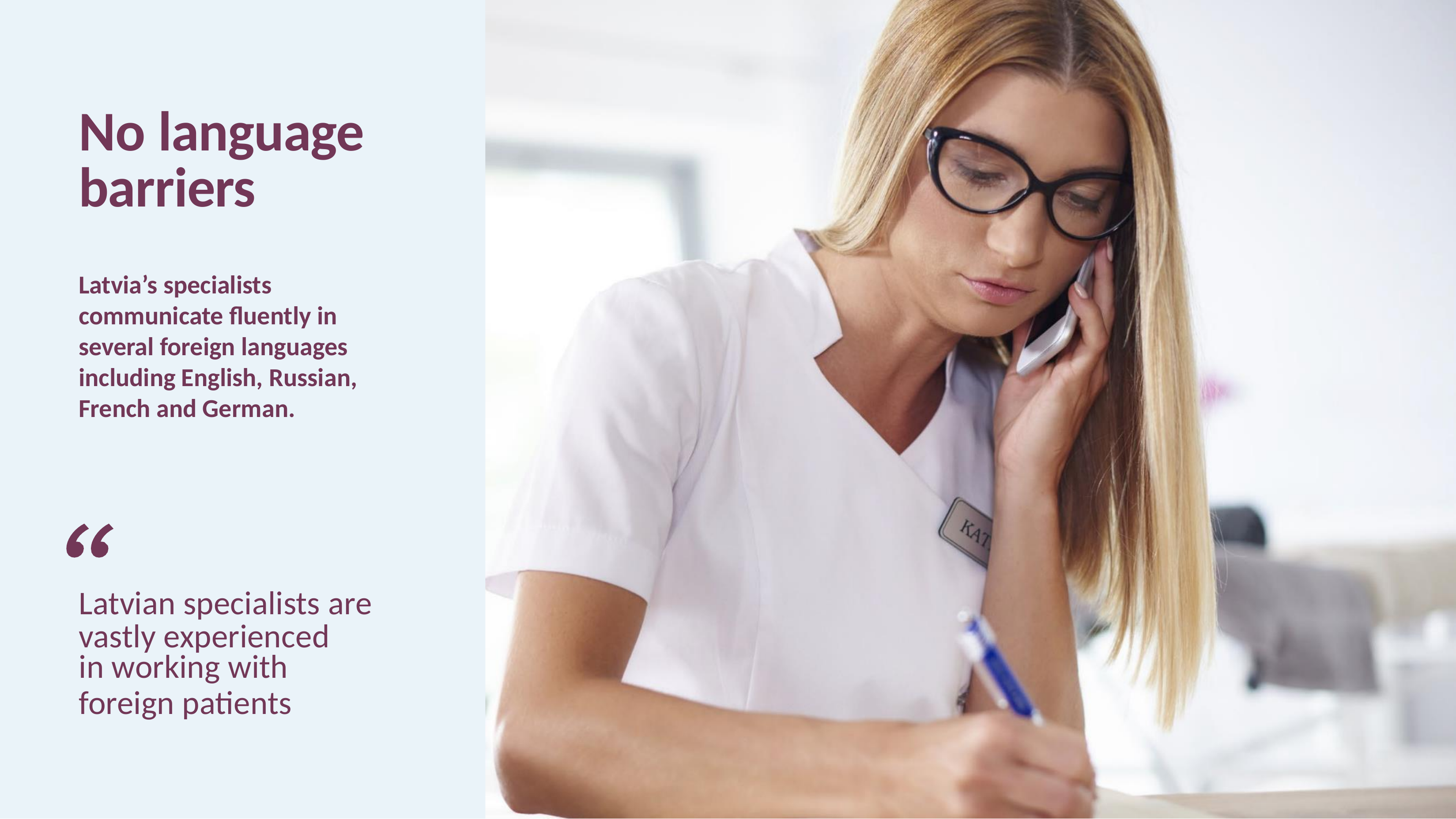

# No language  barriers
Latvia’s specialists  communicate fluently in  several foreign languages  including English, Russian,  French and German.

Latvian specialists are  vastly experienced
in working with
foreign patients